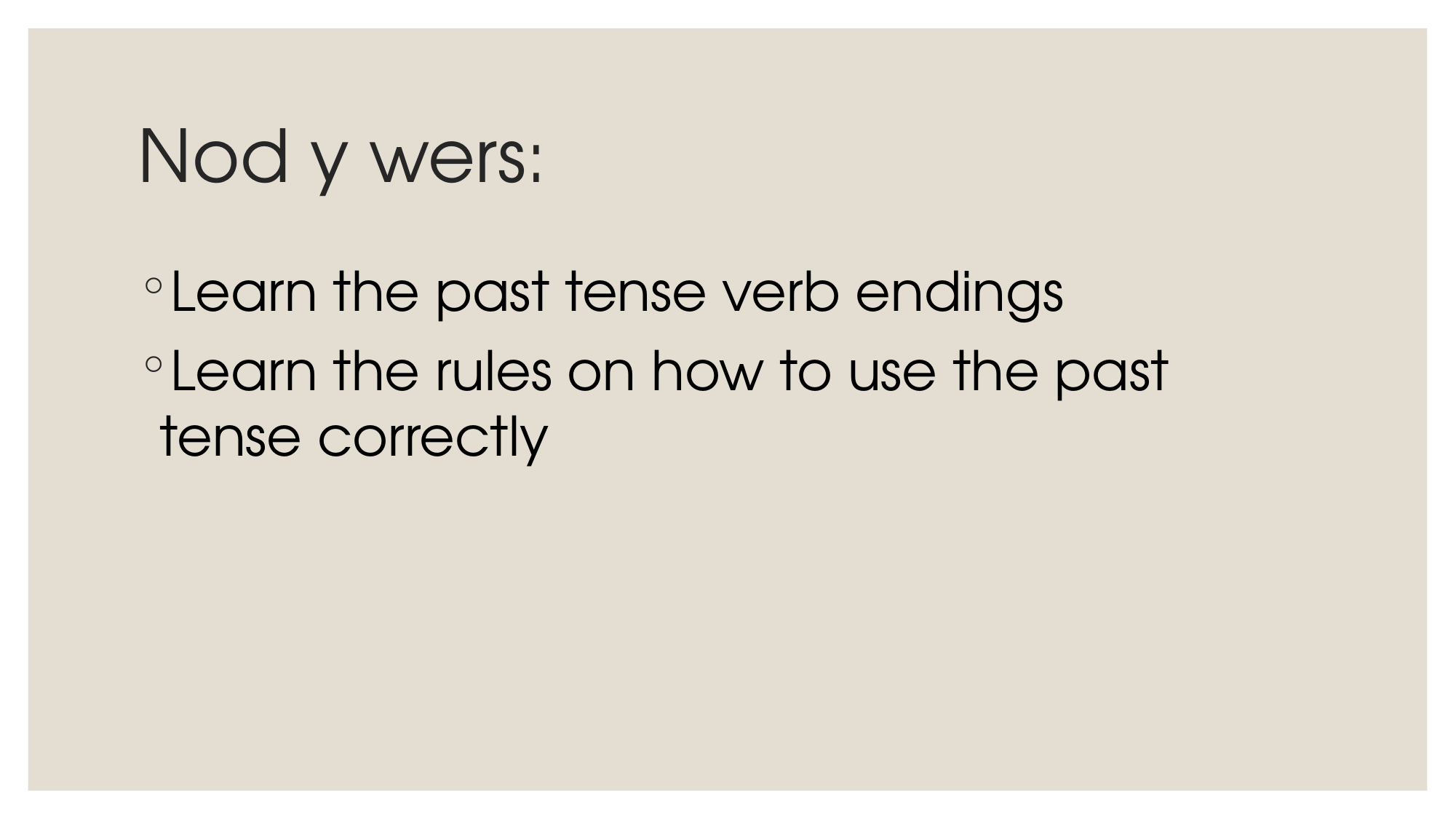

# Nod y wers:
Learn the past tense verb endings
Learn the rules on how to use the past tense correctly